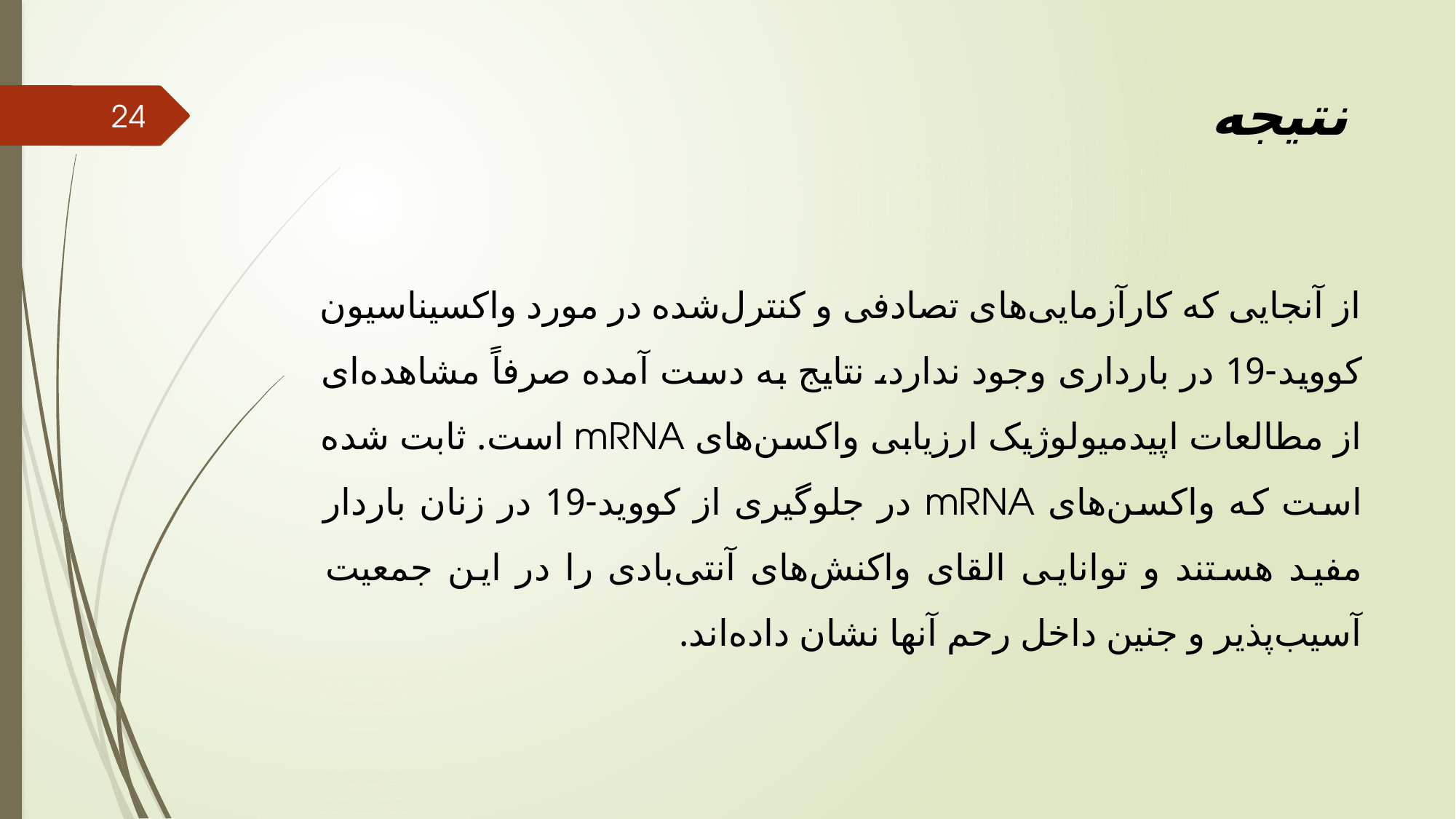

# نتیجه
24
از آنجایی که کارآزمایی‌های تصادفی و کنترل‌شده در مورد واکسیناسیون کووید-19 در بارداری وجود ندارد، نتایج به دست آمده صرفاً مشاهده‌ای از مطالعات اپیدمیولوژیک ارزیابی واکسن‌های mRNA است. ثابت شده است که واکسن‌های mRNA در جلوگیری از کووید-19 در زنان باردار مفید هستند و توانایی القای واکنش‌های آنتی‌بادی را در این جمعیت آسیب‌پذیر و جنین داخل رحم آنها نشان داده‌اند.